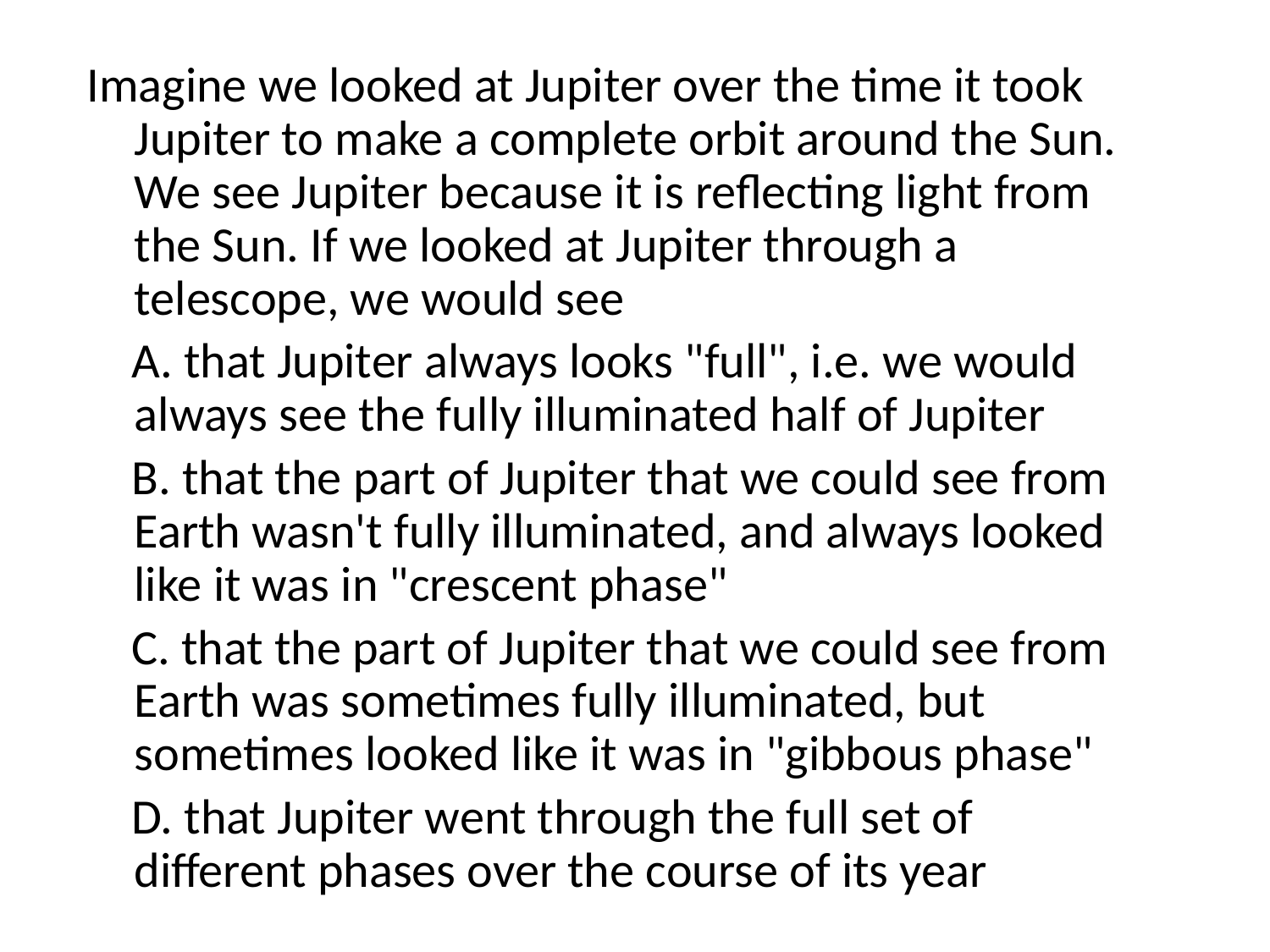

Imagine we looked at Jupiter over the time it took Jupiter to make a complete orbit around the Sun. We see Jupiter because it is reflecting light from the Sun. If we looked at Jupiter through a telescope, we would see
    A. that Jupiter always looks "full", i.e. we would always see the fully illuminated half of Jupiter
    B. that the part of Jupiter that we could see from Earth wasn't fully illuminated, and always looked like it was in "crescent phase"
    C. that the part of Jupiter that we could see from Earth was sometimes fully illuminated, but sometimes looked like it was in "gibbous phase"
    D. that Jupiter went through the full set of different phases over the course of its year